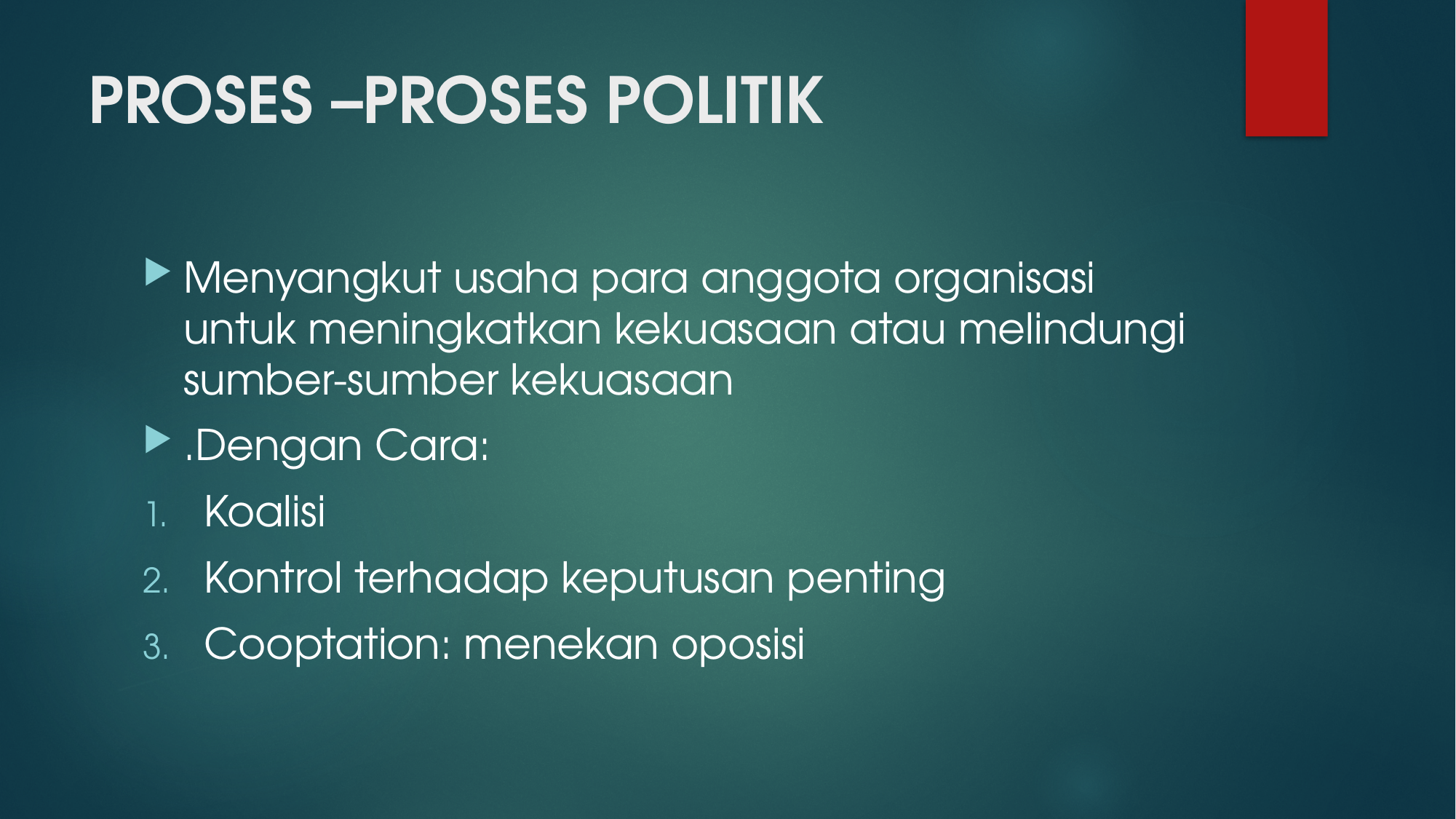

# PROSES –PROSES POLITIK
Menyangkut usaha para anggota organisasi untuk meningkatkan kekuasaan atau melindungi sumber-sumber kekuasaan
.Dengan Cara:
Koalisi
Kontrol terhadap keputusan penting
Cooptation: menekan oposisi